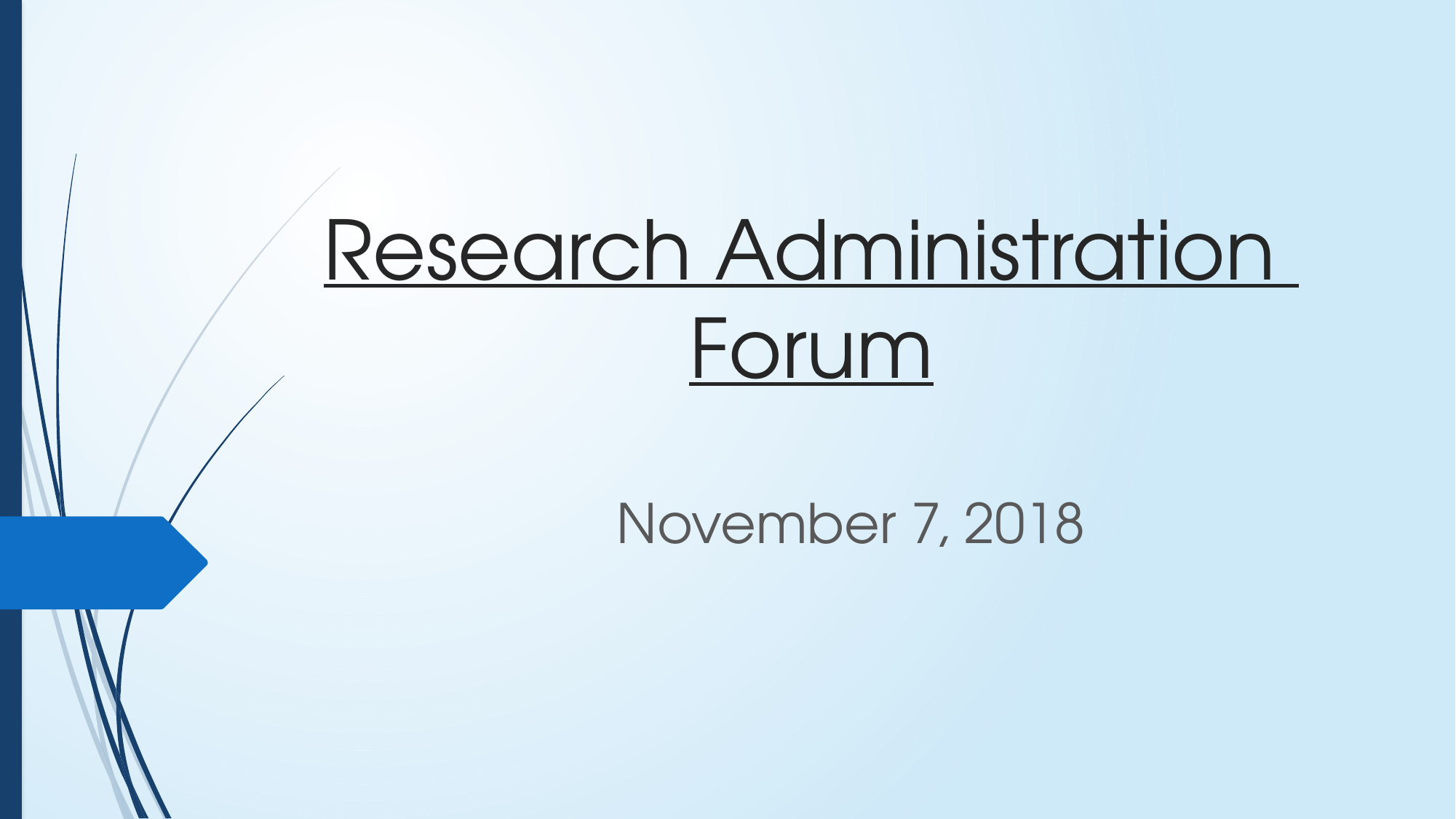

# Research Administration Forum
November 7, 2018